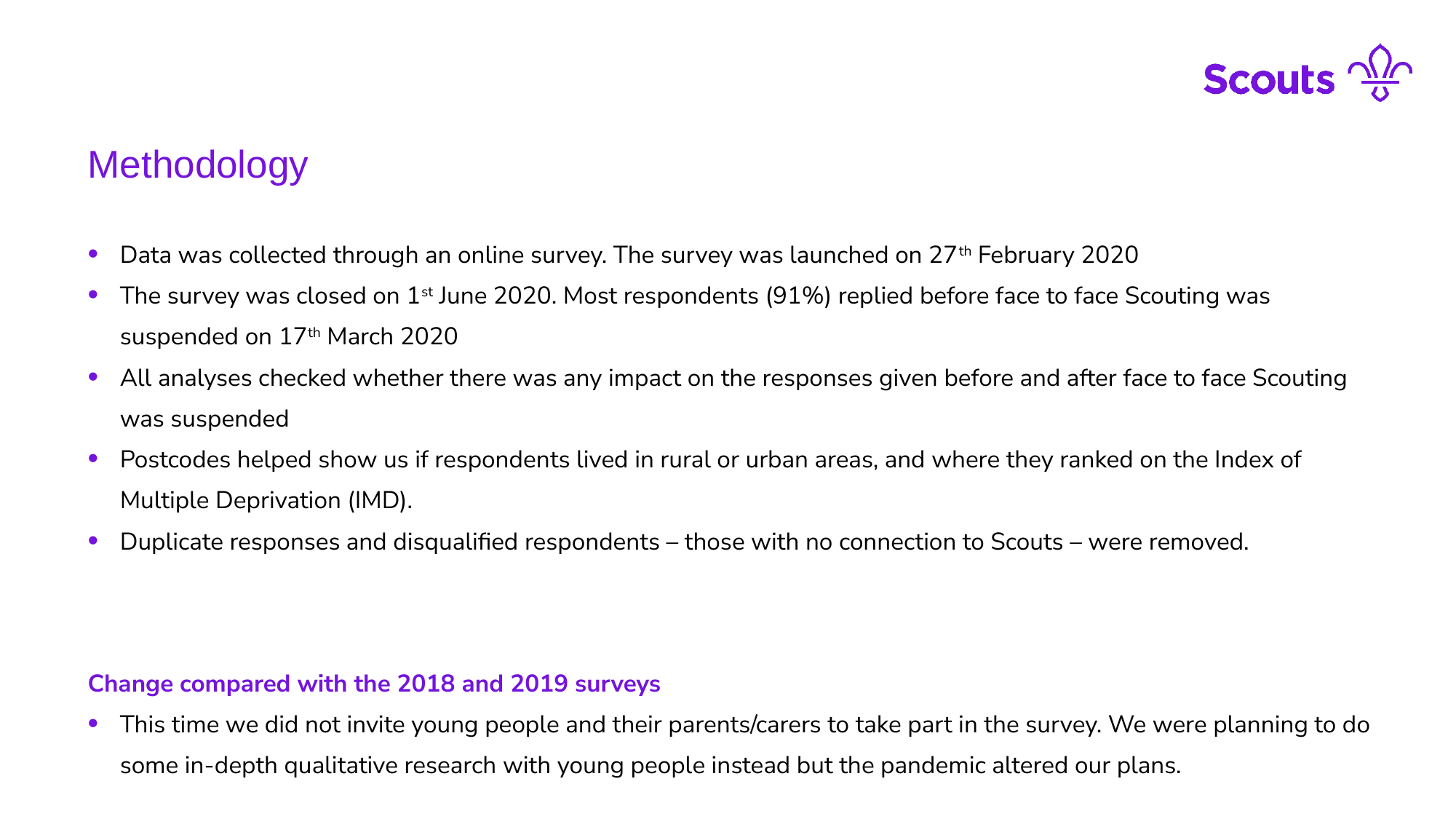

Methodology

Data was collected through an online survey. The survey was launched on 27th February 2020
The survey was closed on 1st June 2020. Most respondents (91%) replied before face to face Scouting was suspended on 17th March 2020
All analyses checked whether there was any impact on the responses given before and after face to face Scouting was suspended
Postcodes helped show us if respondents lived in rural or urban areas, and where they ranked on the Index of Multiple Deprivation (IMD).
Duplicate responses and disqualified respondents – those with no connection to Scouts – were removed.

Change compared with the 2018 and 2019 surveys
This time we did not invite young people and their parents/carers to take part in the survey. We were planning to do some in-depth qualitative research with young people instead but the pandemic altered our plans.